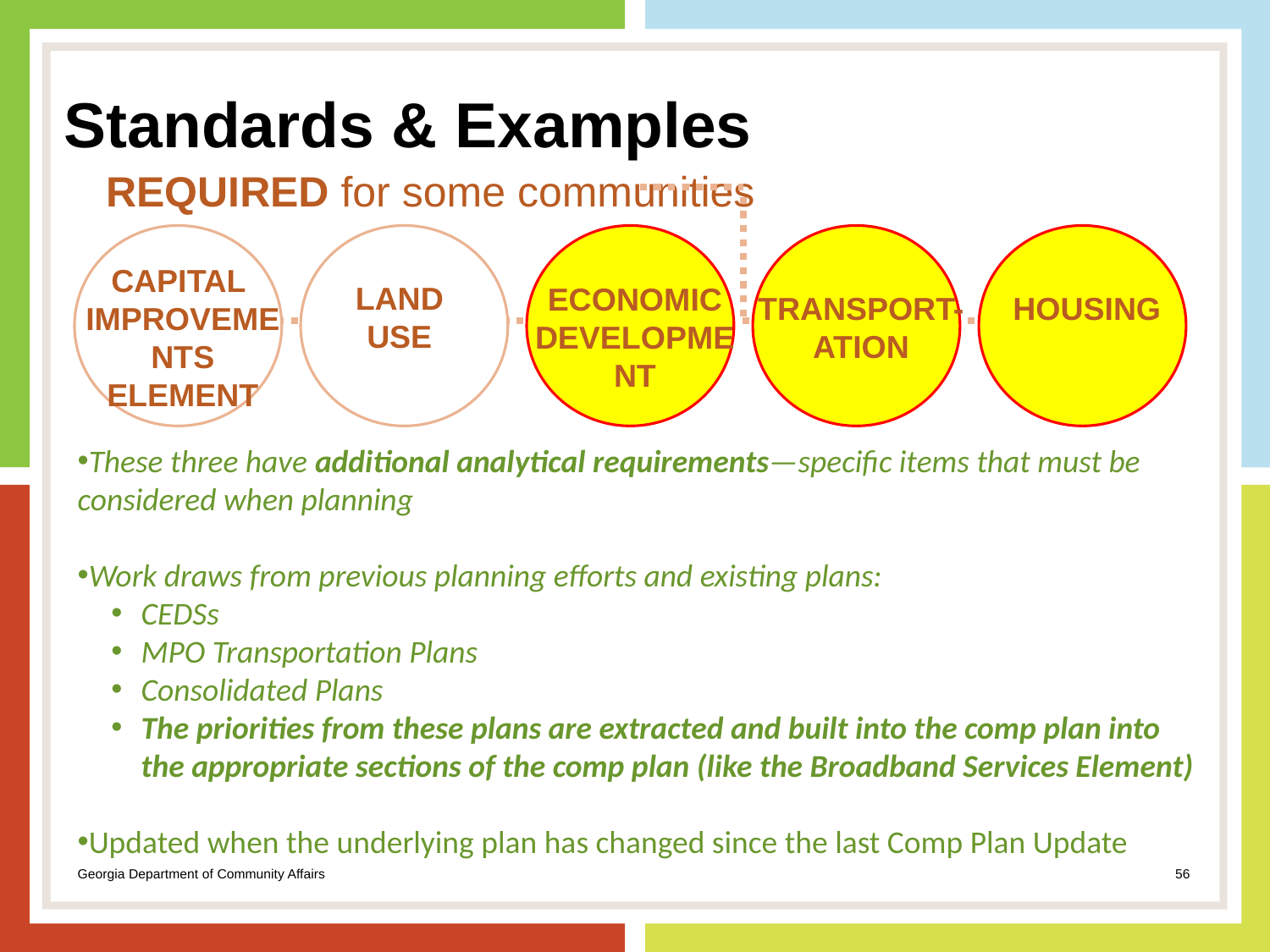

# Standards & Examples
REQUIRED for some communities

CAPITAL  IMPROVEMENTS ELEMENT

LAND
USE

ECONOMIC DEVELOPMENT

TRANSPORT-ATION

HOUSING

These three have additional analytical requirements—specific items that must be considered when planning

Work draws from previous planning efforts and existing plans:
CEDSs
MPO Transportation Plans
Consolidated Plans
The priorities from these plans are extracted and built into the comp plan into the appropriate sections of the comp plan (like the Broadband Services Element)

Updated when the underlying plan has changed since the last Comp Plan Update